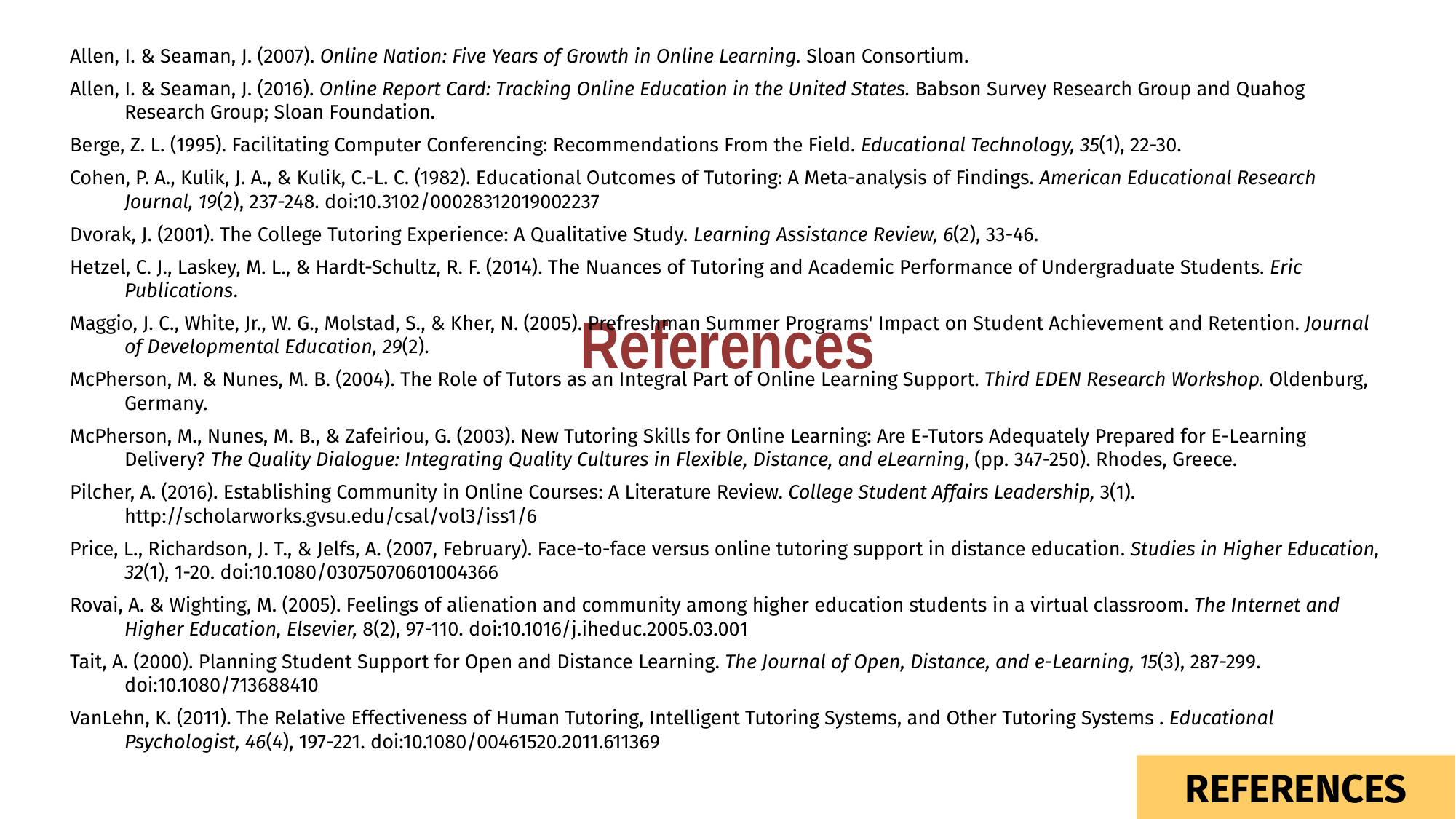

Allen, I. & Seaman, J. (2007). Online Nation: Five Years of Growth in Online Learning. Sloan Consortium.
Allen, I. & Seaman, J. (2016). Online Report Card: Tracking Online Education in the United States. Babson Survey Research Group and Quahog Research Group; Sloan Foundation.
Berge, Z. L. (1995). Facilitating Computer Conferencing: Recommendations From the Field. Educational Technology, 35(1), 22-30.
Cohen, P. A., Kulik, J. A., & Kulik, C.-L. C. (1982). Educational Outcomes of Tutoring: A Meta-analysis of Findings. American Educational Research Journal, 19(2), 237-248. doi:10.3102/00028312019002237
Dvorak, J. (2001). The College Tutoring Experience: A Qualitative Study. Learning Assistance Review, 6(2), 33-46.
Hetzel, C. J., Laskey, M. L., & Hardt-Schultz, R. F. (2014). The Nuances of Tutoring and Academic Performance of Undergraduate Students. Eric Publications.
Maggio, J. C., White, Jr., W. G., Molstad, S., & Kher, N. (2005). Prefreshman Summer Programs' Impact on Student Achievement and Retention. Journal of Developmental Education, 29(2).
McPherson, M. & Nunes, M. B. (2004). The Role of Tutors as an Integral Part of Online Learning Support. Third EDEN Research Workshop. Oldenburg, Germany.
McPherson, M., Nunes, M. B., & Zafeiriou, G. (2003). New Tutoring Skills for Online Learning: Are E-Tutors Adequately Prepared for E-Learning Delivery? The Quality Dialogue: Integrating Quality Cultures in Flexible, Distance, and eLearning, (pp. 347-250). Rhodes, Greece.
Pilcher, A. (2016). Establishing Community in Online Courses: A Literature Review. College Student Affairs Leadership, 3(1). http://scholarworks.gvsu.edu/csal/vol3/iss1/6
Price, L., Richardson, J. T., & Jelfs, A. (2007, February). Face-to-face versus online tutoring support in distance education. Studies in Higher Education, 32(1), 1-20. doi:10.1080/03075070601004366
Rovai, A. & Wighting, M. (2005). Feelings of alienation and community among higher education students in a virtual classroom. The Internet and Higher Education, Elsevier, 8(2), 97-110. doi:10.1016/j.iheduc.2005.03.001
Tait, A. (2000). Planning Student Support for Open and Distance Learning. The Journal of Open, Distance, and e-Learning, 15(3), 287-299. doi:10.1080/713688410
VanLehn, K. (2011). The Relative Effectiveness of Human Tutoring, Intelligent Tutoring Systems, and Other Tutoring Systems . Educational Psychologist, 46(4), 197-221. doi:10.1080/00461520.2011.611369

# References
REFERENCES